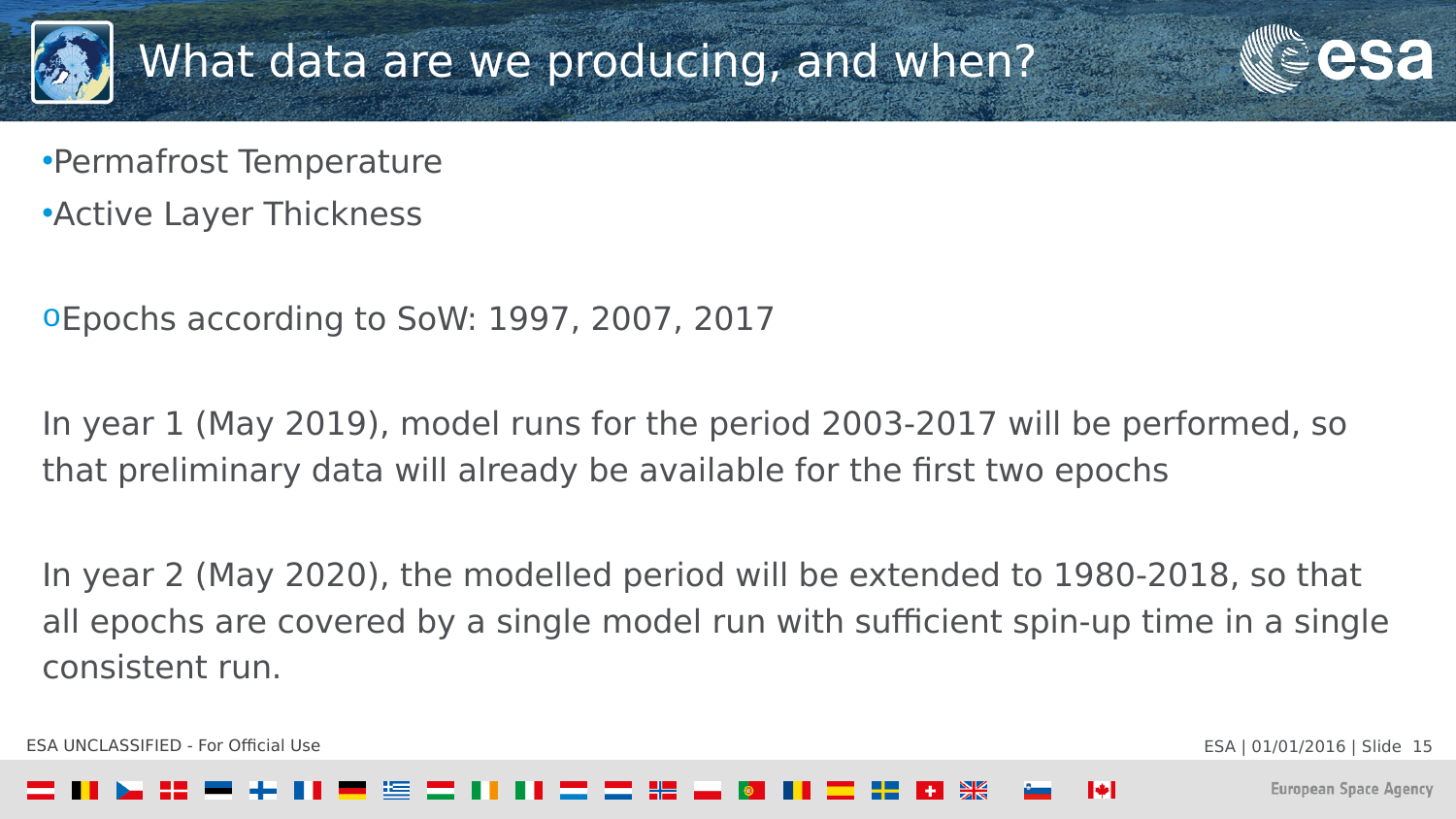

# What data are we producing, and when?
Permafrost Temperature
Active Layer Thickness

Epochs according to SoW: 1997, 2007, 2017

In year 1 (May 2019), model runs for the period 2003-2017 will be performed, so that preliminary data will already be available for the first two epochs

In year 2 (May 2020), the modelled period will be extended to 1980-2018, so that all epochs are covered by a single model run with sufficient spin-up time in a single consistent run.